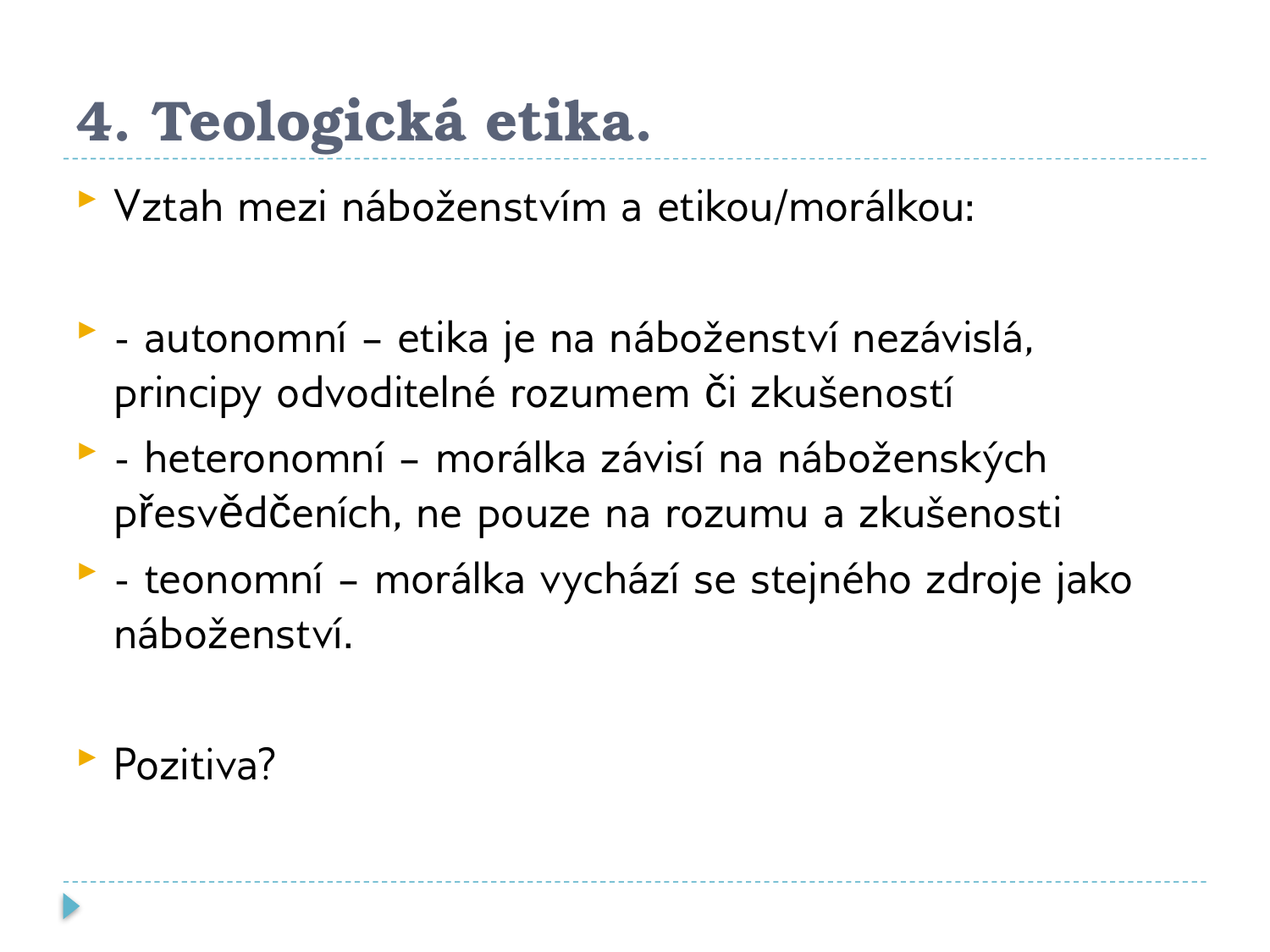

# 4. Teologická etika.
Vztah mezi náboženstvím a etikou/morálkou:

- autonomní – etika je na náboženství nezávislá,  principy odvoditelné rozumem či zkušeností
- heteronomní – morálka závisí na náboženských přesvědčeních, ne pouze na rozumu a zkušenosti
- teonomní – morálka vychází se stejného zdroje jako náboženství.

Pozitiva?